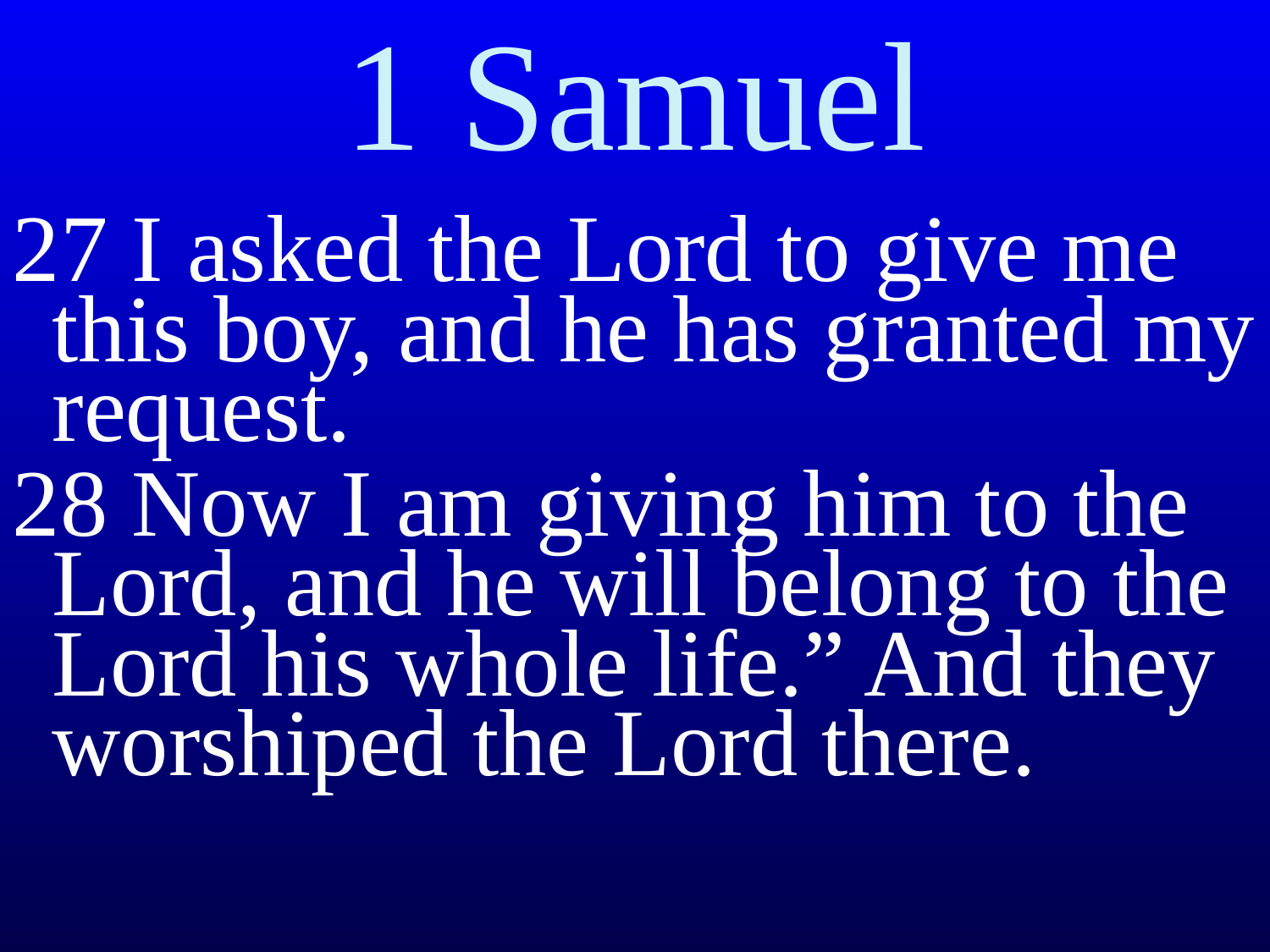

# 1 Samuel
27 I asked the Lord to give me this boy, and he has granted my request.
28 Now I am giving him to the Lord, and he will belong to the Lord his whole life.” And they worshiped the Lord there.